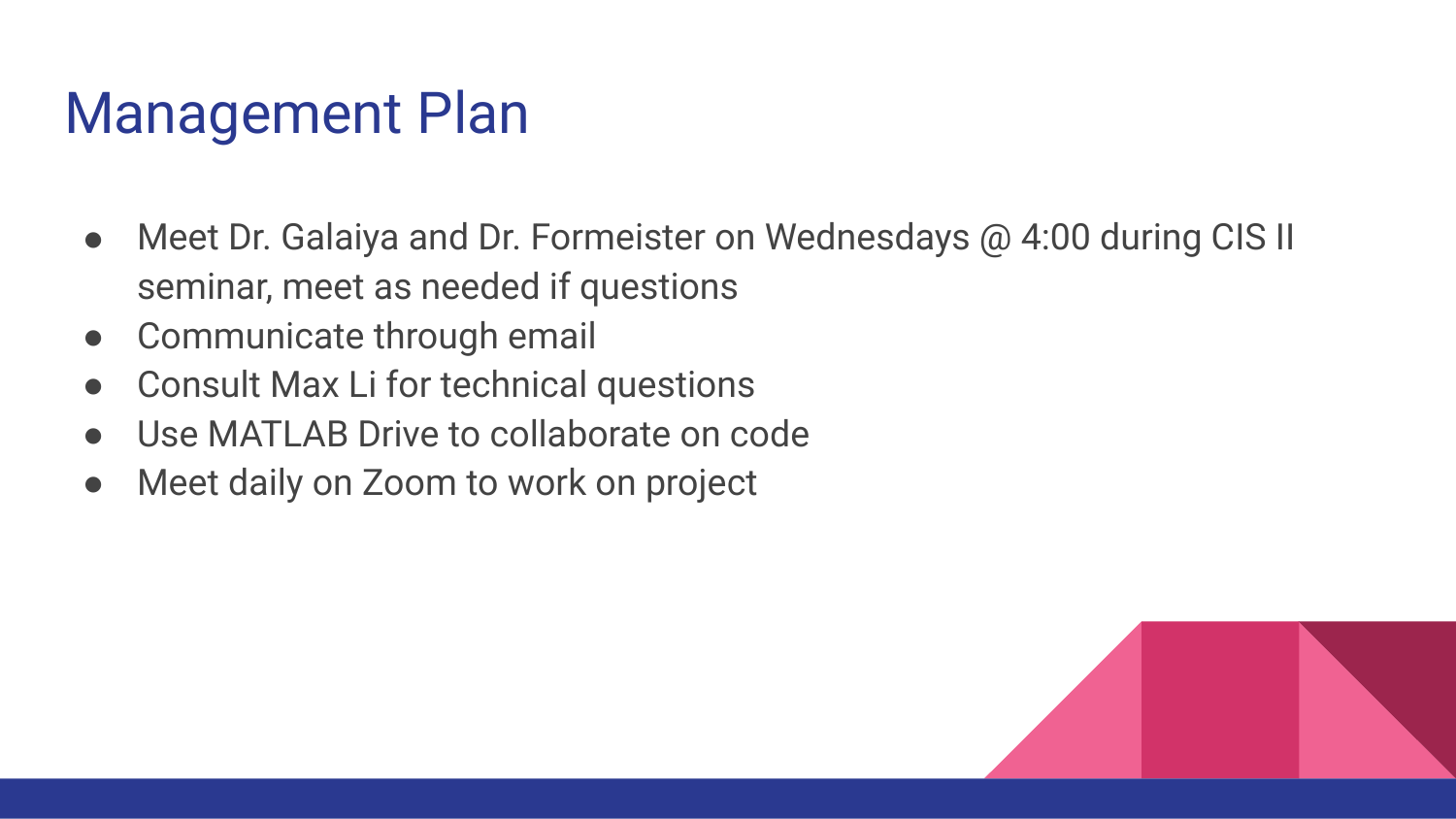

# Management Plan
Meet Dr. Galaiya and Dr. Formeister on Wednesdays @ 4:00 during CIS II seminar, meet as needed if questions
Communicate through email
Consult Max Li for technical questions
Use MATLAB Drive to collaborate on code
Meet daily on Zoom to work on project